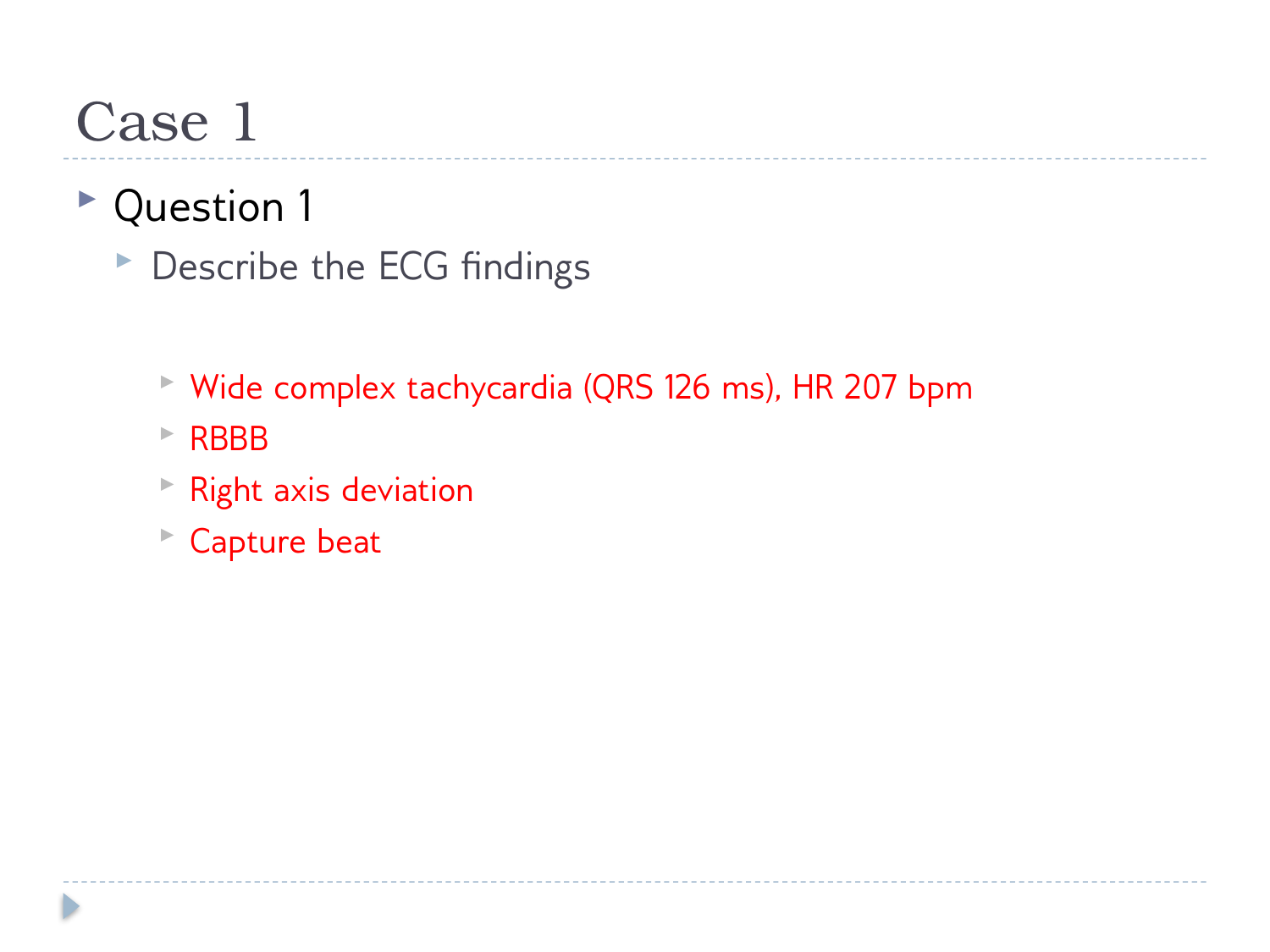

# Case 1
Question 1
Describe the ECG findings

Wide complex tachycardia (QRS 126 ms), HR 207 bpm
RBBB
Right axis deviation
Capture beat